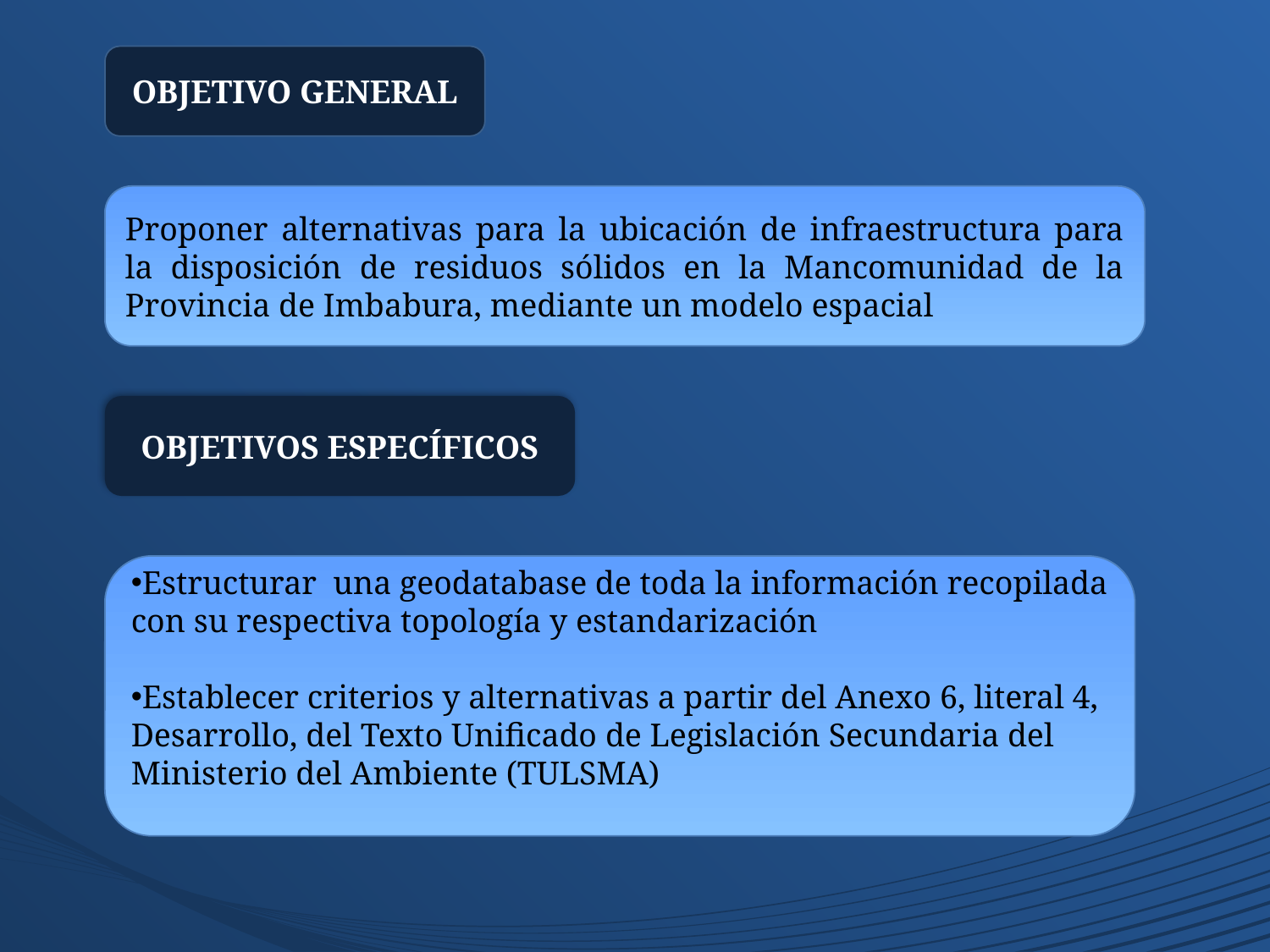

OBJETIVO GENERAL
Proponer alternativas para la ubicación de infraestructura para la disposición de residuos sólidos en la Mancomunidad de la Provincia de Imbabura, mediante un modelo espacial
OBJETIVOS ESPECÍFICOS

Estructurar  una geodatabase de toda la información recopilada con su respectiva topología y estandarización

Establecer criterios y alternativas a partir del Anexo 6, literal 4, Desarrollo, del Texto Unificado de Legislación Secundaria del Ministerio del Ambiente (TULSMA)